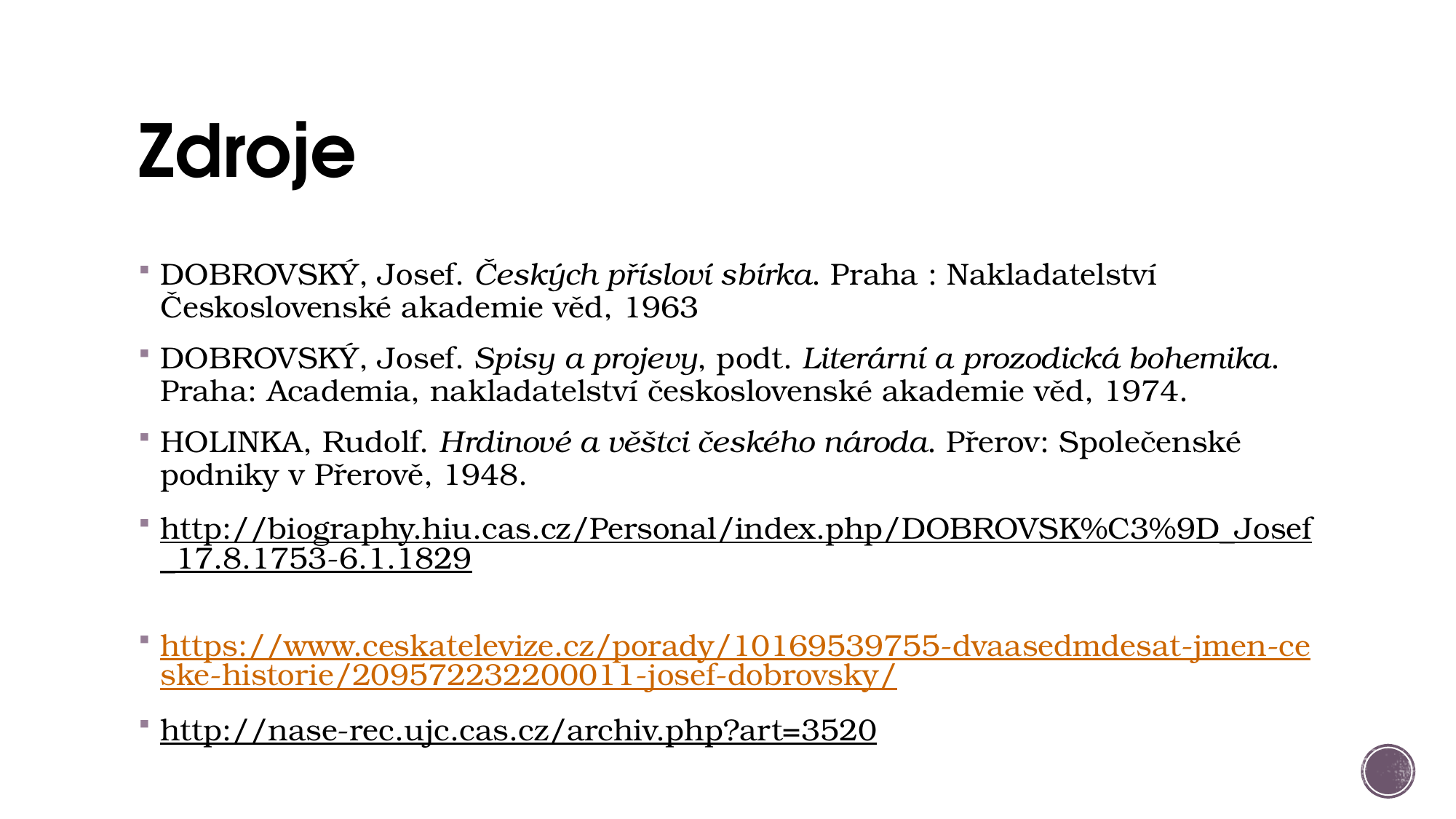

# Zdroje
DOBROVSKÝ, Josef. Českých přísloví sbírka. Praha : Nakladatelství Československé akademie věd, 1963
DOBROVSKÝ, Josef. Spisy a projevy, podt. Literární a prozodická bohemika. Praha: Academia, nakladatelství československé akademie věd, 1974.
HOLINKA, Rudolf. Hrdinové a věštci českého národa. Přerov: Společenské podniky v Přerově, 1948.
http://biography.hiu.cas.cz/Personal/index.php/DOBROVSK%C3%9D_Josef_17.8.1753-6.1.1829
https://www.ceskatelevize.cz/porady/10169539755-dvaasedmdesat-jmen-ceske-historie/209572232200011-josef-dobrovsky/
http://nase-rec.ujc.cas.cz/archiv.php?art=3520